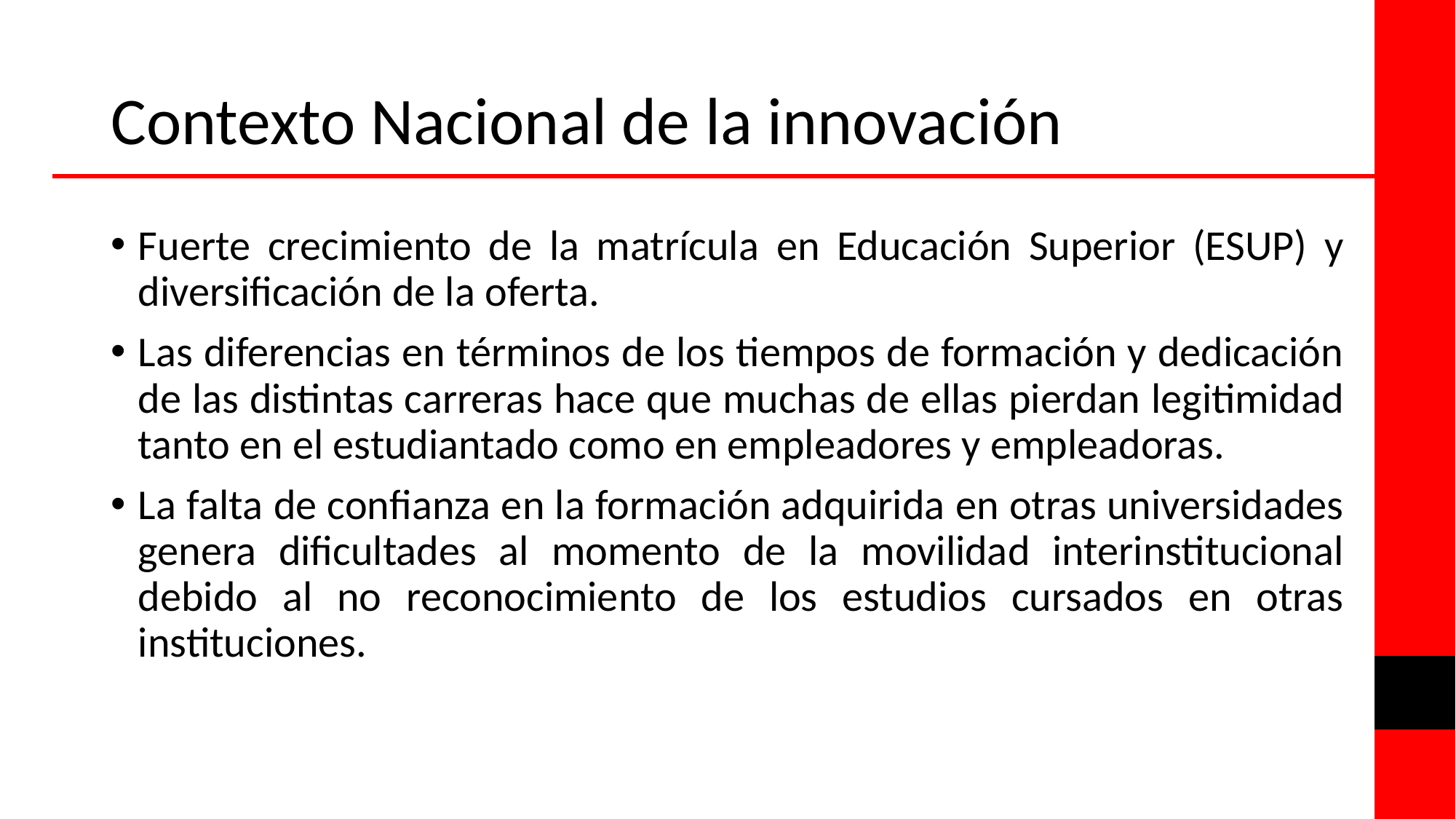

# Contexto Nacional de la innovación
Fuerte crecimiento de la matrícula en Educación Superior (ESUP) y diversificación de la oferta.
Las diferencias en términos de los tiempos de formación y dedicación de las distintas carreras hace que muchas de ellas pierdan legitimidad tanto en el estudiantado como en empleadores y empleadoras.
La falta de confianza en la formación adquirida en otras universidades genera dificultades al momento de la movilidad interinstitucional debido al no reconocimiento de los estudios cursados en otras instituciones.